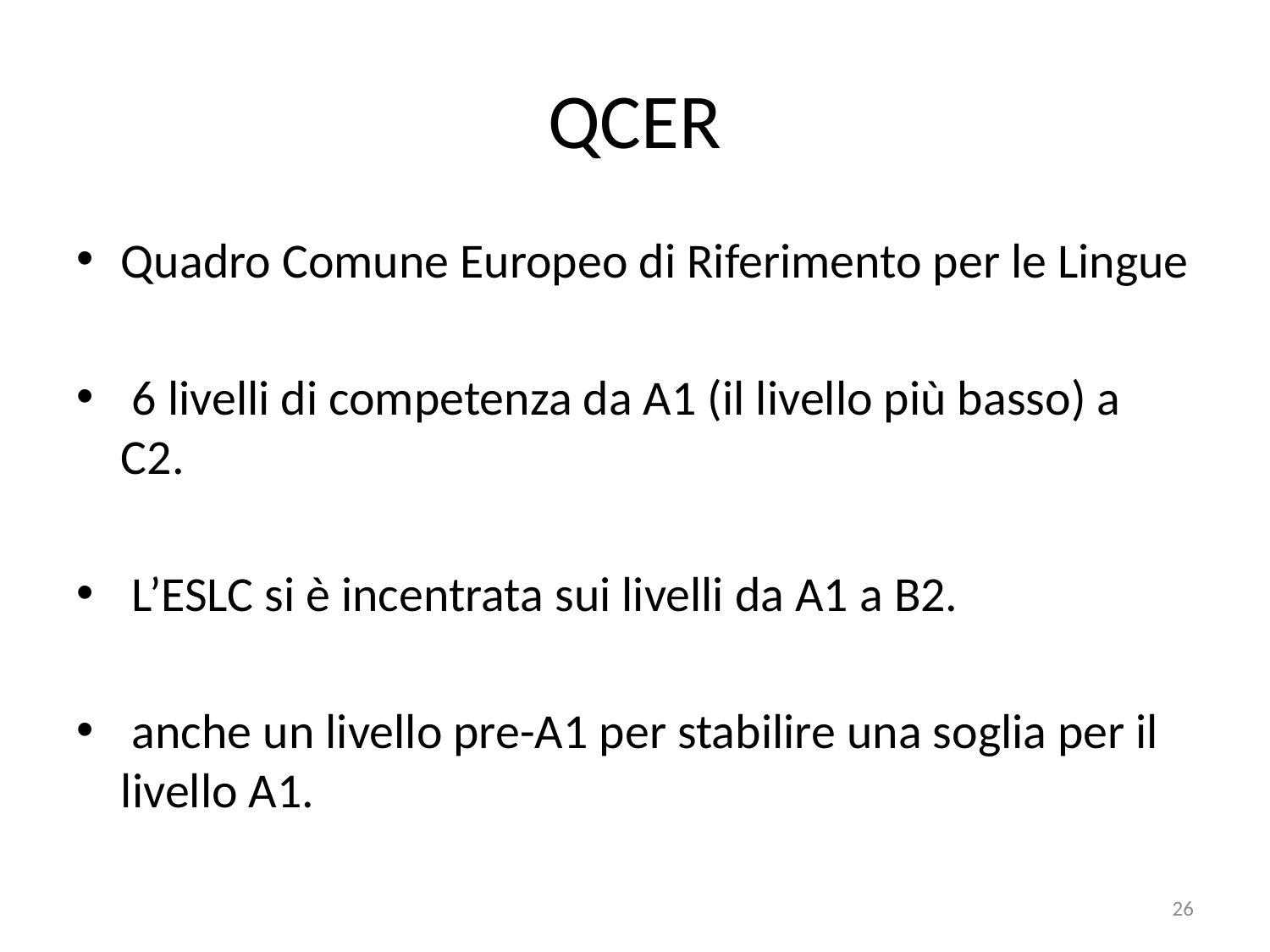

# QCER
Quadro Comune Europeo di Riferimento per le Lingue

 6 livelli di competenza da A1 (il livello più basso) a C2.

 L’ESLC si è incentrata sui livelli da A1 a B2.

 anche un livello pre-A1 per stabilire una soglia per il livello A1.

26